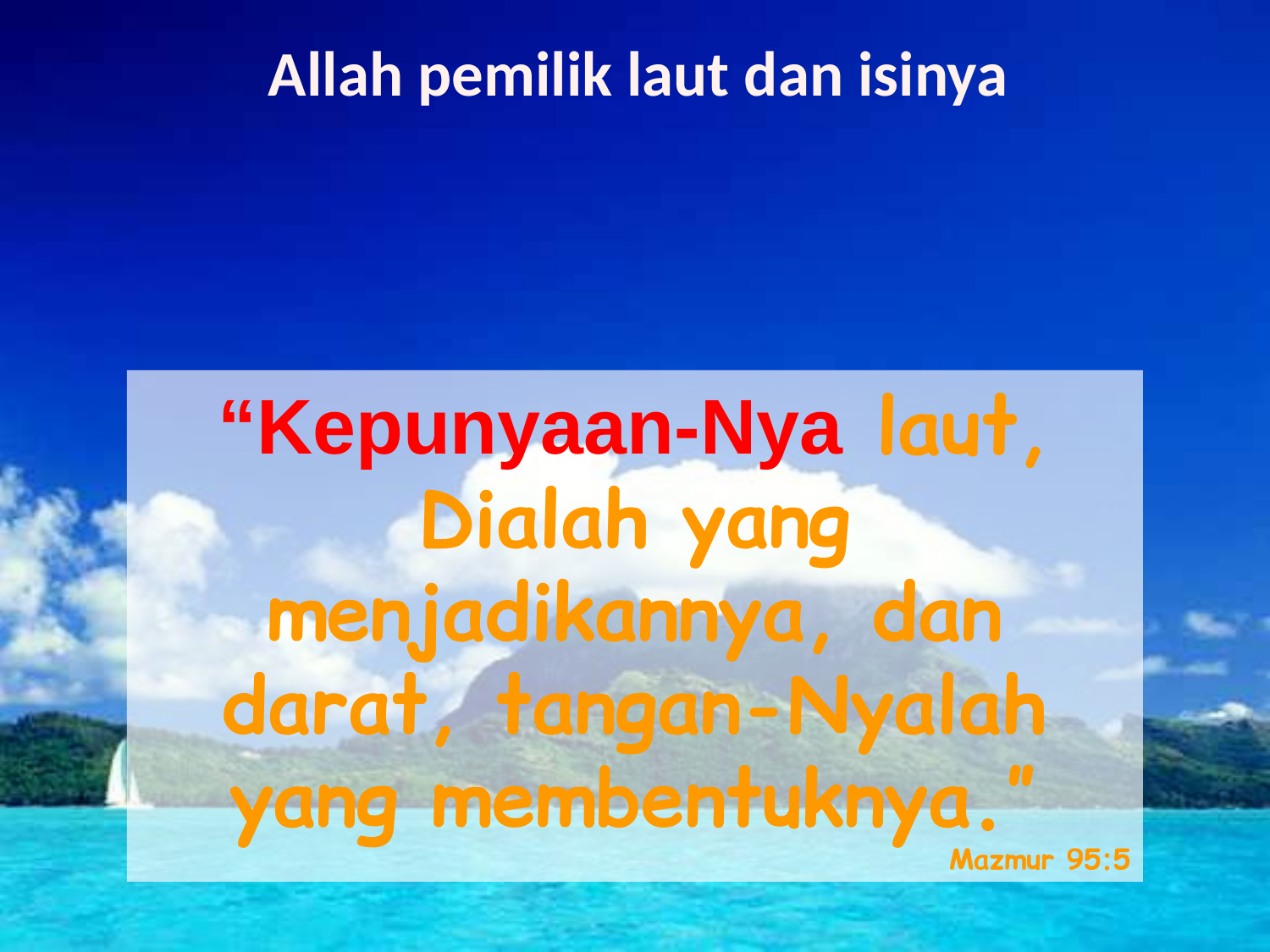

Allah pemilik laut dan isinya
“Kepunyaan-Nya laut, Dialah yang menjadikannya, dan darat, tangan-Nyalah yang membentuknya.”
Mazmur 95:5